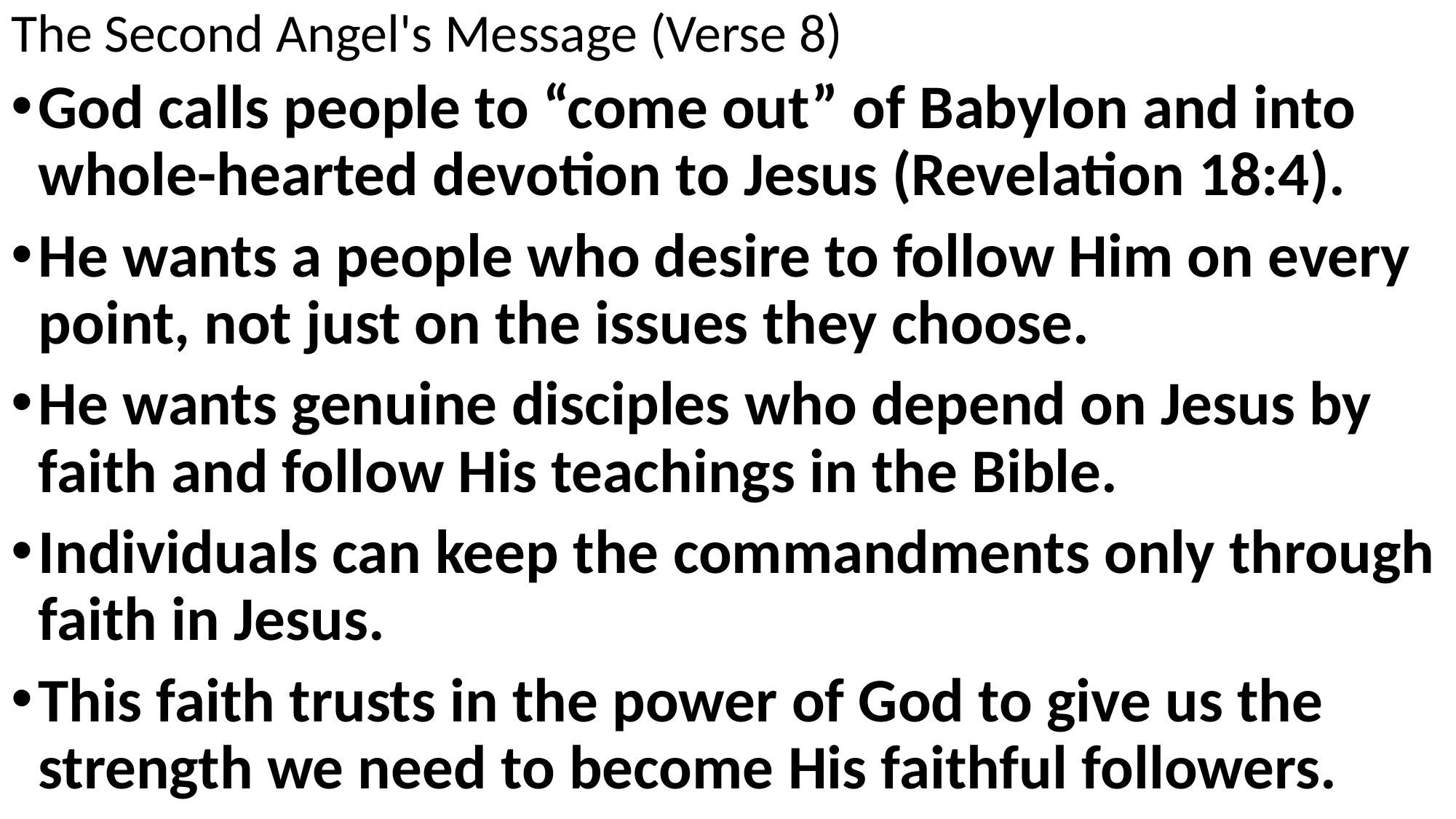

# The Second Angel's Message (Verse 8)
God calls people to “come out” of Babylon and into whole-hearted devotion to Jesus (Revelation 18:4).
He wants a people who desire to follow Him on every point, not just on the issues they choose.
He wants genuine disciples who depend on Jesus by faith and follow His teachings in the Bible.
Individuals can keep the commandments only through faith in Jesus.
This faith trusts in the power of God to give us the strength we need to become His faithful followers.